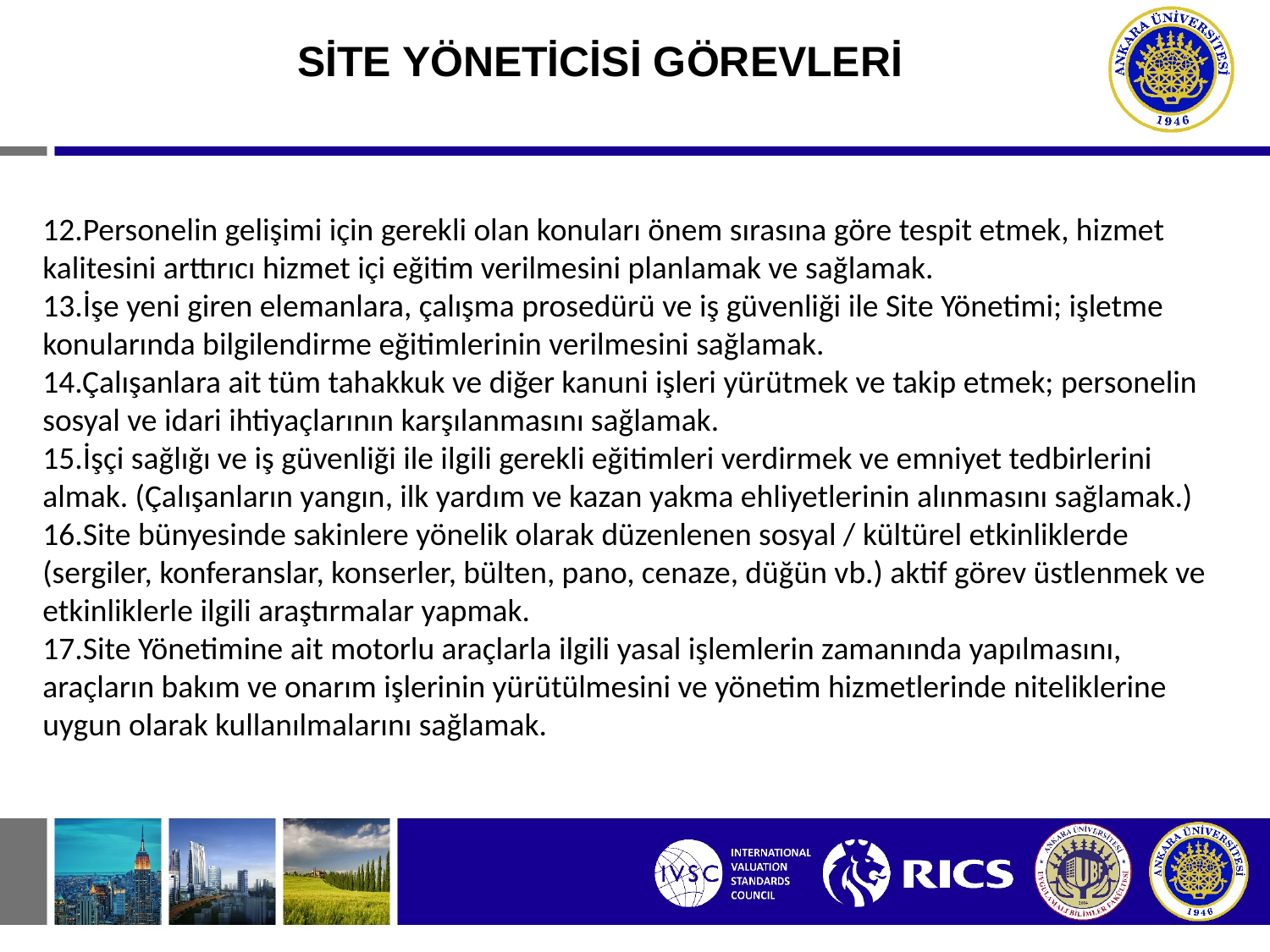

# SİTE YÖNETİCİSİ GÖREVLERİ

12.Personelin gelişimi için gerekli olan konuları önem sırasına göre tespit etmek, hizmet kalitesini arttırıcı hizmet içi eğitim verilmesini planlamak ve sağlamak.
13.İşe yeni giren elemanlara, çalışma prosedürü ve iş güvenliği ile Site Yönetimi; işletme konularında bilgilendirme eğitimlerinin verilmesini sağlamak.
14.Çalışanlara ait tüm tahakkuk ve diğer kanuni işleri yürütmek ve takip etmek; personelin sosyal ve idari ihtiyaçlarının karşılanmasını sağlamak.
15.İşçi sağlığı ve iş güvenliği ile ilgili gerekli eğitimleri verdirmek ve emniyet tedbirlerini almak. (Çalışanların yangın, ilk yardım ve kazan yakma ehliyetlerinin alınmasını sağlamak.)
16.Site bünyesinde sakinlere yönelik olarak düzenlenen sosyal / kültürel etkinliklerde (sergiler, konferanslar, konserler, bülten, pano, cenaze, düğün vb.) aktif görev üstlenmek ve etkinliklerle ilgili araştırmalar yapmak.
17.Site Yönetimine ait motorlu araçlarla ilgili yasal işlemlerin zamanında yapılmasını, araçların bakım ve onarım işlerinin yürütülmesini ve yönetim hizmetlerinde niteliklerine uygun olarak kullanılmalarını sağlamak.